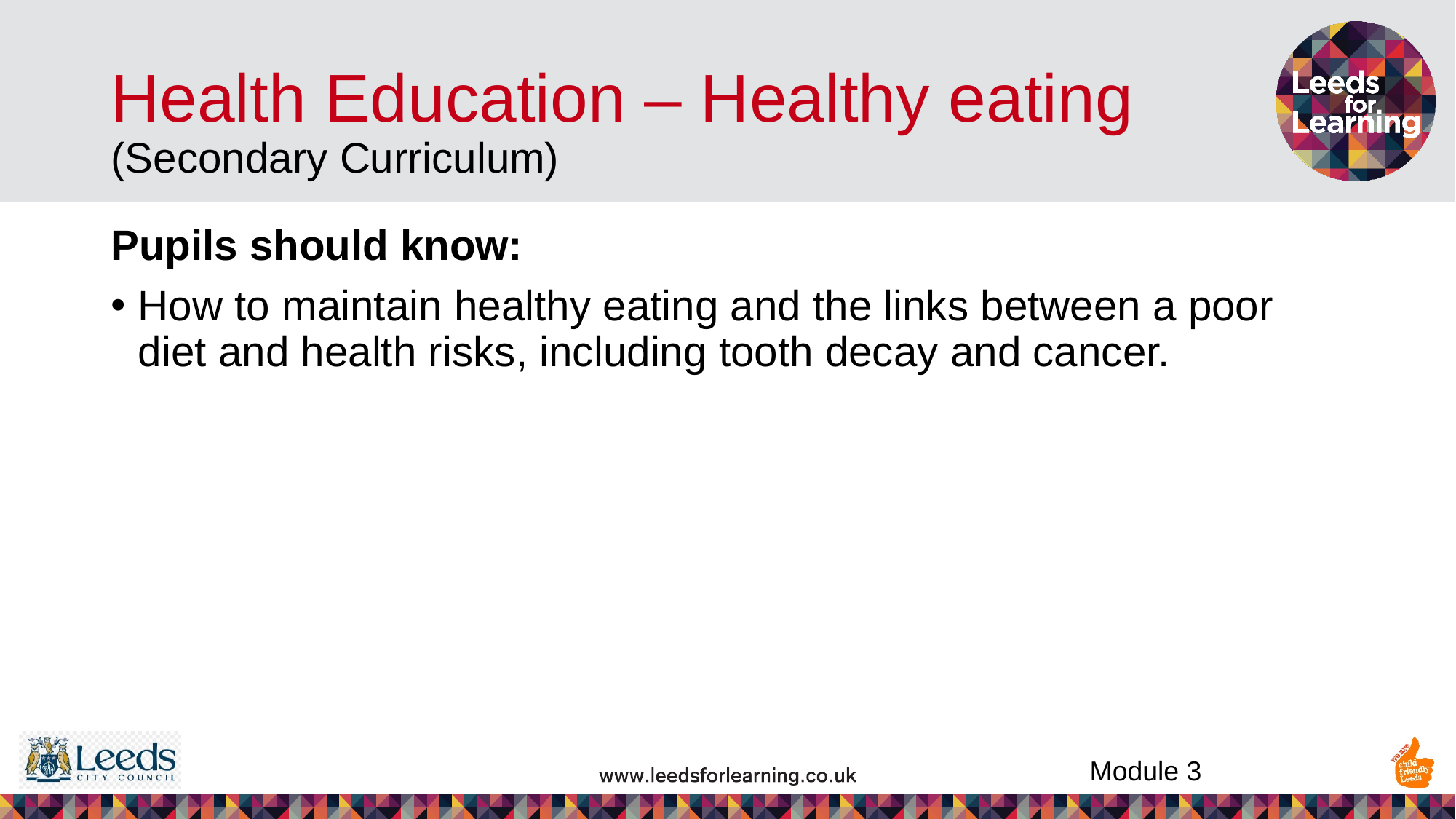

# Health Education – Healthy eating (Secondary Curriculum)
Pupils should know:
How to maintain healthy eating and the links between a poor diet and health risks, including tooth decay and cancer.
Module 3